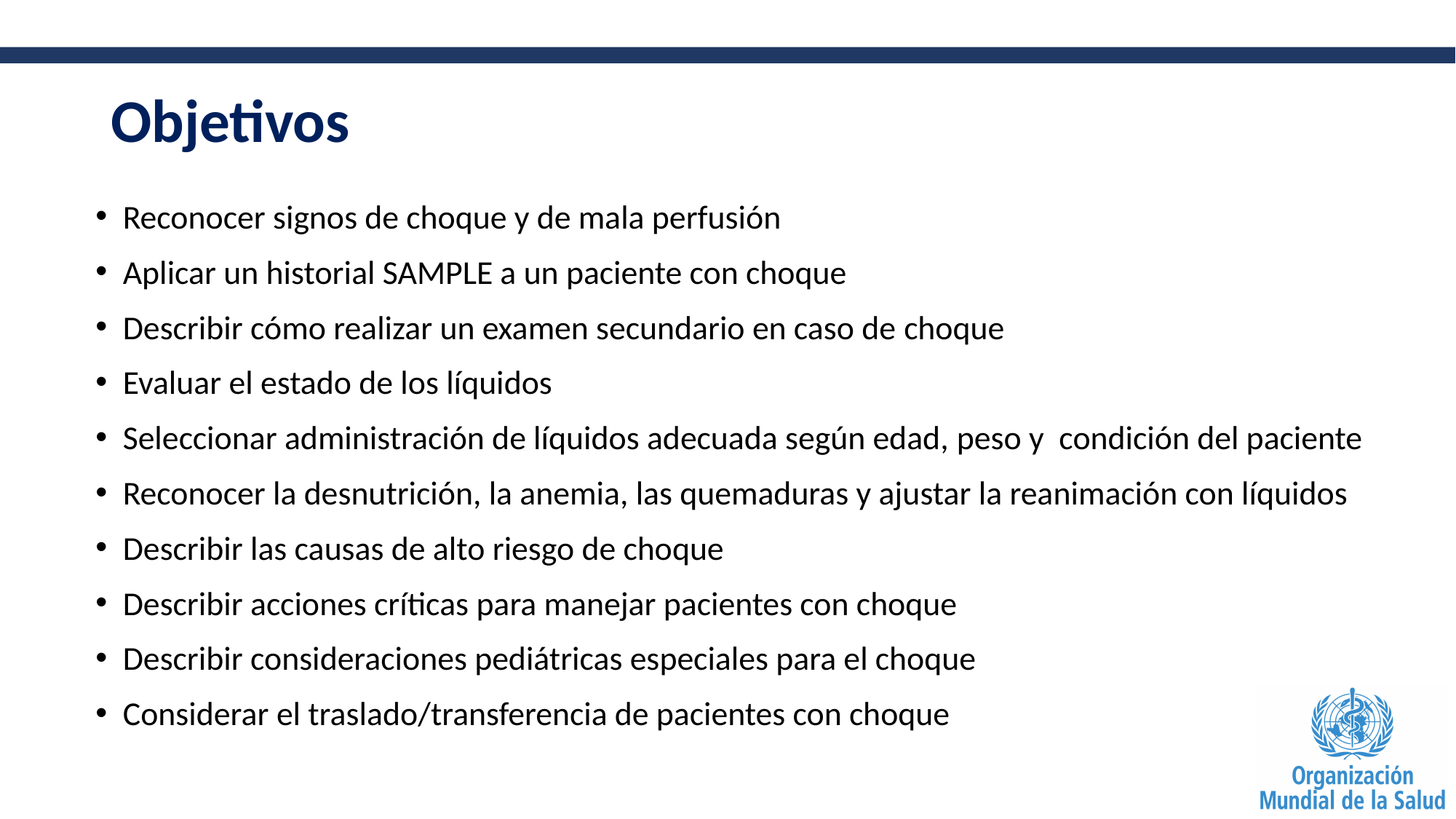

# Objetivos

Reconocer signos de choque y de mala perfusión
Aplicar un historial SAMPLE a un paciente con choque
Describir cómo realizar un examen secundario en caso de choque
Evaluar el estado de los líquidos
Seleccionar administración de líquidos adecuada según edad, peso y  condición del paciente
Reconocer la desnutrición, la anemia, las quemaduras y ajustar la reanimación con líquidos
Describir las causas de alto riesgo de choque
Describir acciones críticas para manejar pacientes con choque
Describir consideraciones pediátricas especiales para el choque
Considerar el traslado/transferencia de pacientes con choque